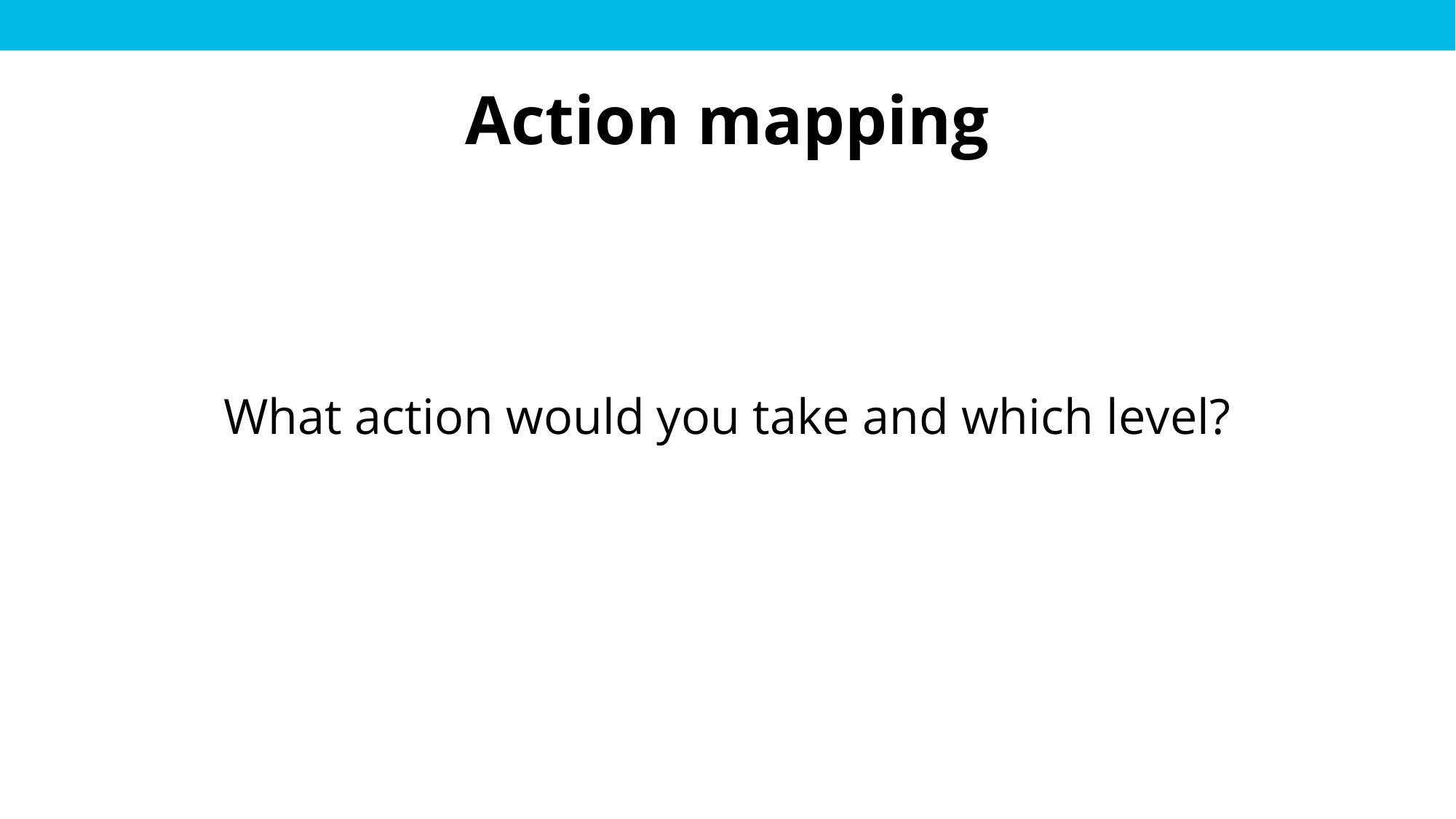

Action mapping
What action would you take and which level?